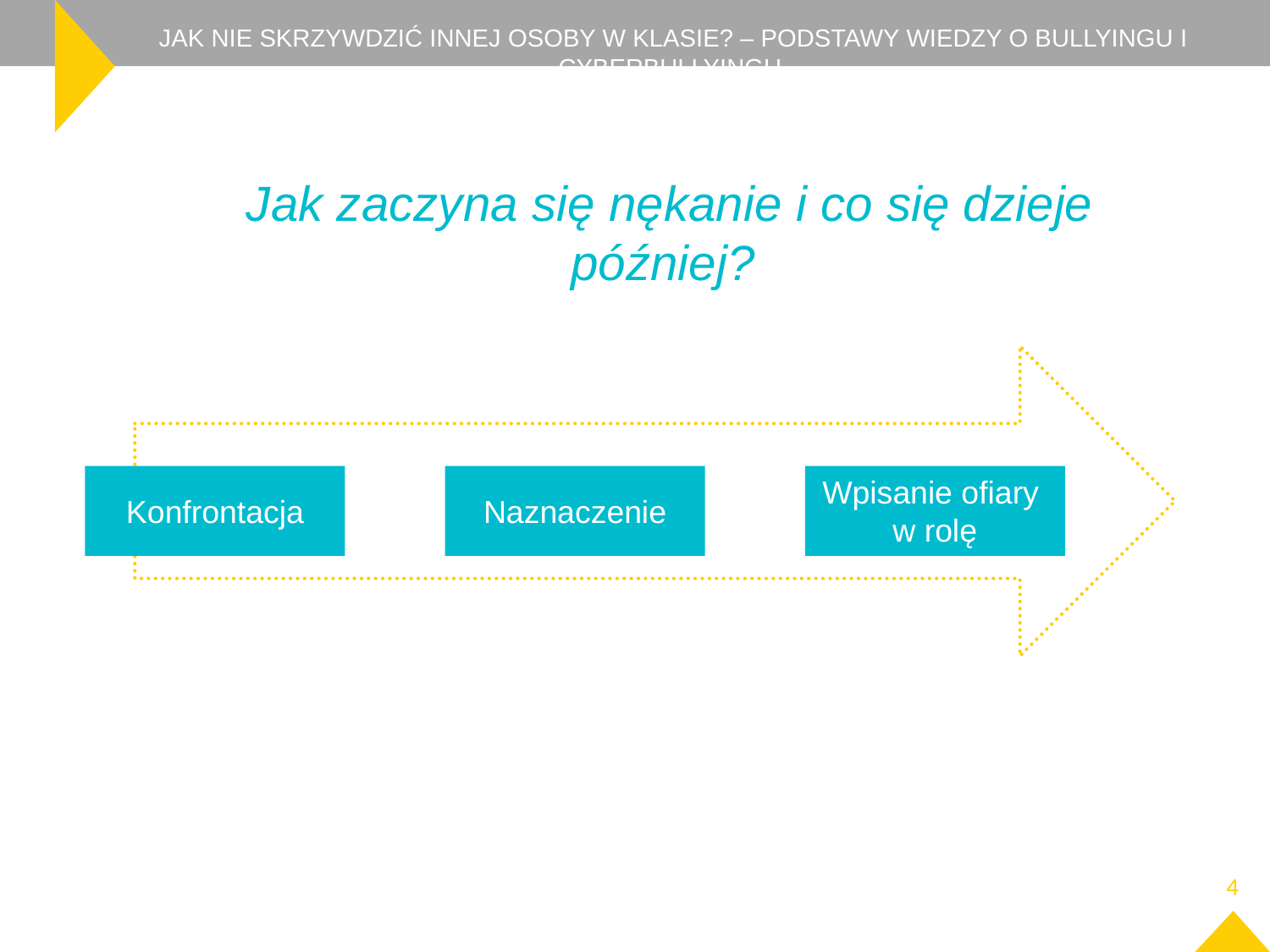

JAK NIE SKRZYWDZIĆ INNEJ OSOBY W KLASIE? – PODSTAWY WIEDZY O BULLYINGU I CYBERBULLYINGU

Jak zaczyna się nękanie i co się dzieje później?

Konfrontacja

Naznaczenie
Wpisanie ofiary
w rolę

4